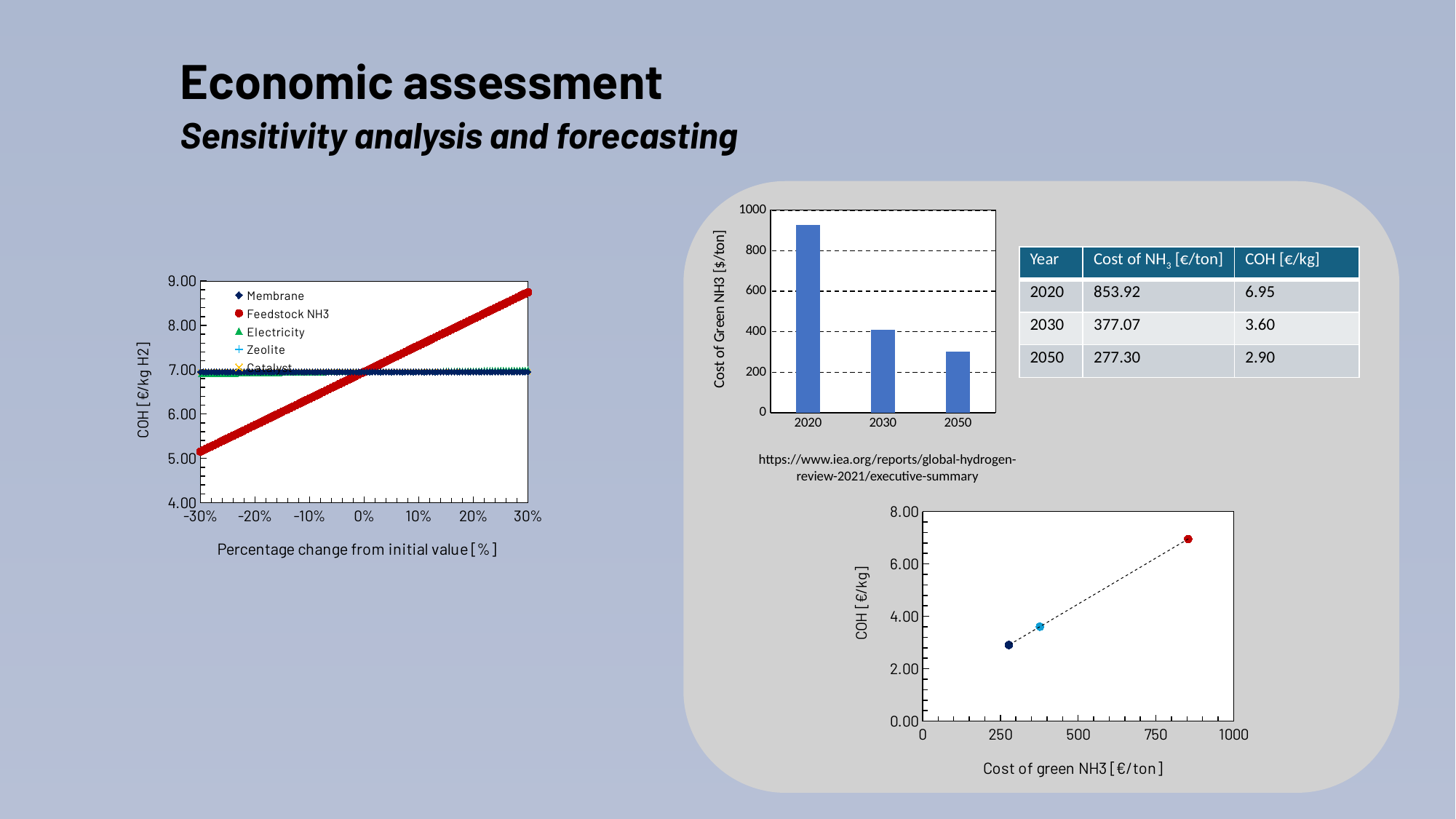

Economic assessment
Sensitivity analysis and forecasting

### Chart

| Category |  |
|---|---|
| 2020 | 928.17 |
| 2030 | 409.86 |
| 2050 | 301.41 |
| Year | Cost of NH3 [€/ton] | COH [€/kg] |
| --- | --- | --- |
| 2020 | 853.92 | 6.95 |
| 2030 | 377.07 | 3.60 |
| 2050 | 277.30 | 2.90 |

### Chart

| Category |  |  |  |  |  |
|---|---|---|---|---|---|
https://www.iea.org/reports/global-hydrogen-review-2021/executive-summary

### Chart

| Category |  |  |  |  |
|---|---|---|---|---|